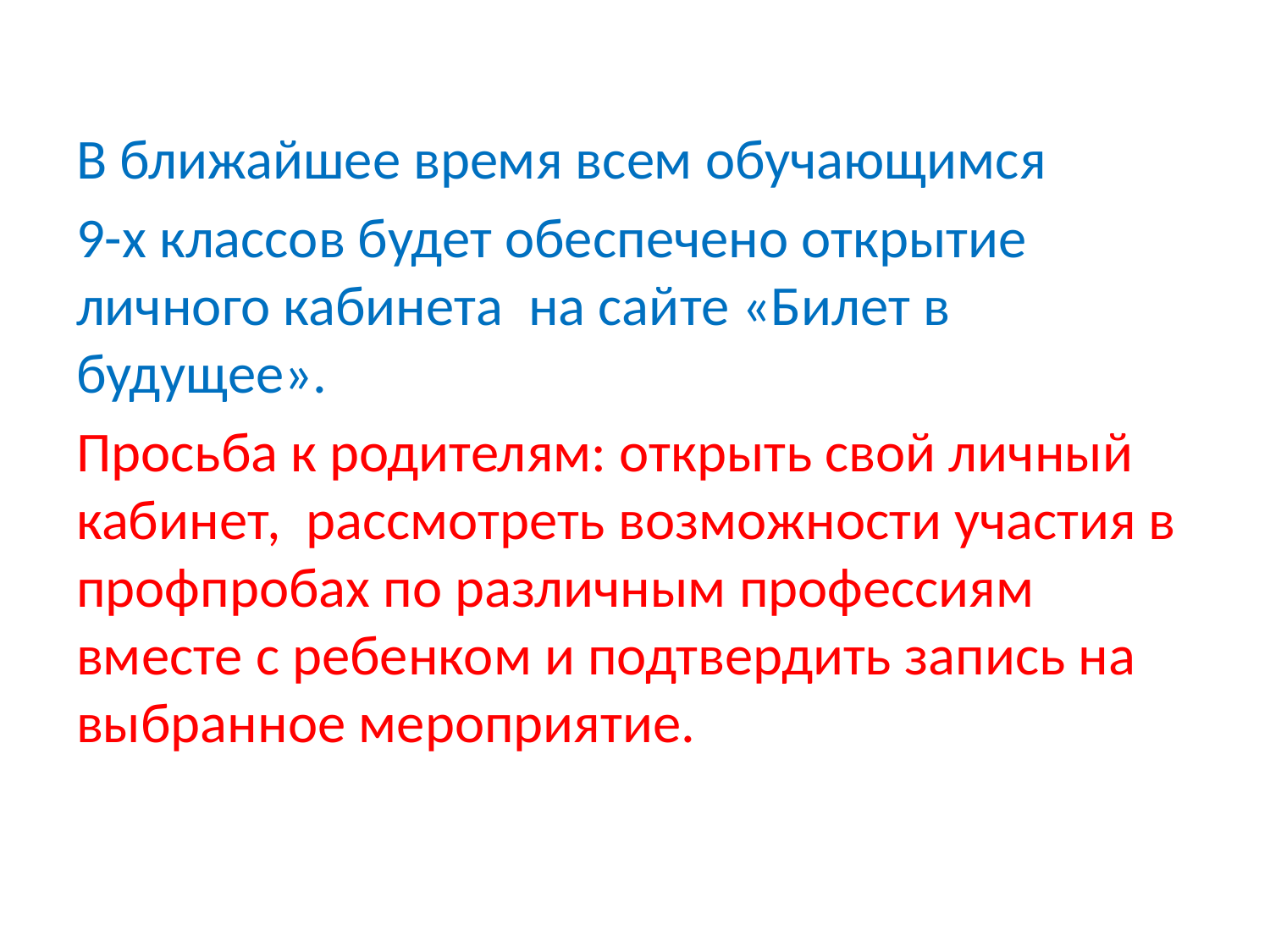

В ближайшее время всем обучающимся
9-х классов будет обеспечено открытие личного кабинета  на сайте «Билет в будущее».
Просьба к родителям: открыть свой личный кабинет,  рассмотреть возможности участия в профпробах по различным профессиям вместе с ребенком и подтвердить запись на выбранное мероприятие.